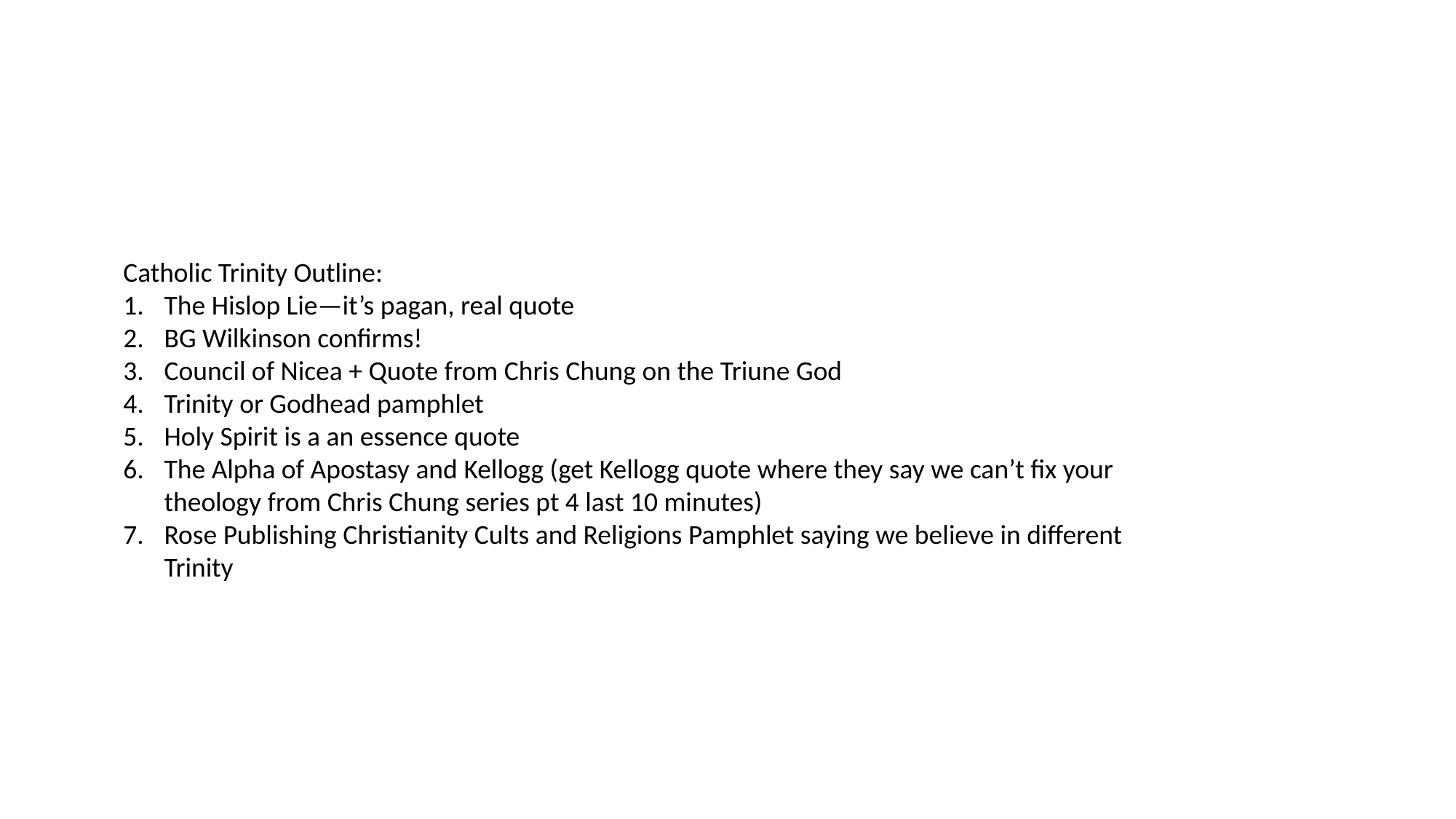

#
Catholic Trinity Outline:
The Hislop Lie—it’s pagan, real quote
BG Wilkinson confirms!
Council of Nicea + Quote from Chris Chung on the Triune God
Trinity or Godhead pamphlet
Holy Spirit is a an essence quote
The Alpha of Apostasy and Kellogg (get Kellogg quote where they say we can’t fix your theology from Chris Chung series pt 4 last 10 minutes)
Rose Publishing Christianity Cults and Religions Pamphlet saying we believe in different Trinity